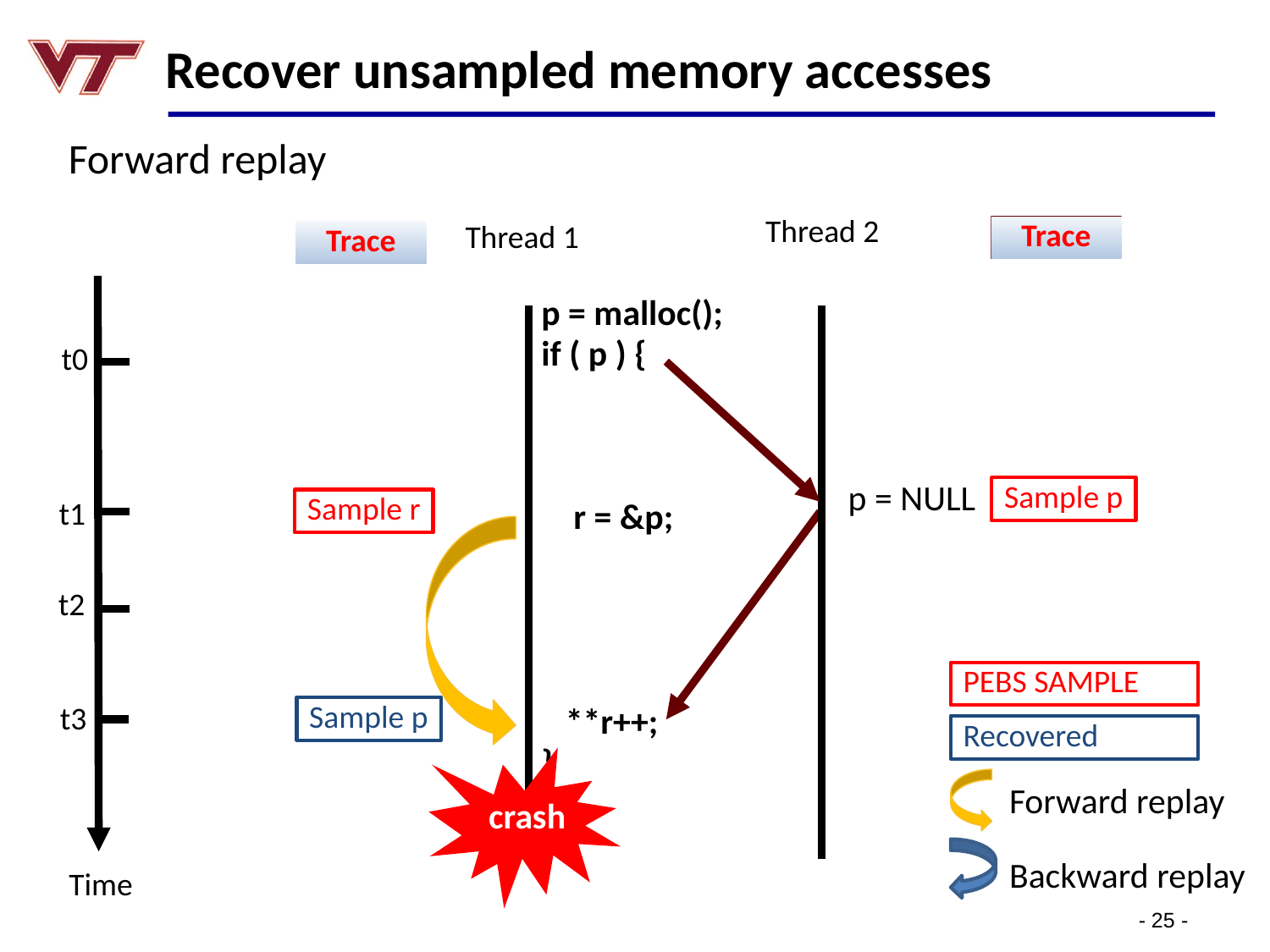

# Recover unsampled memory accesses
Forward replay
Thread 2
Trace
Thread 1
Trace
p = malloc();
if ( p ) {

    r = &p;

   **r++;
}
t0
p = NULL
Sample p
Sample r
t1

t2
PEBS SAMPLE
Recovered

Forward replay

Backward replay
Sample p
t3

crash
Time